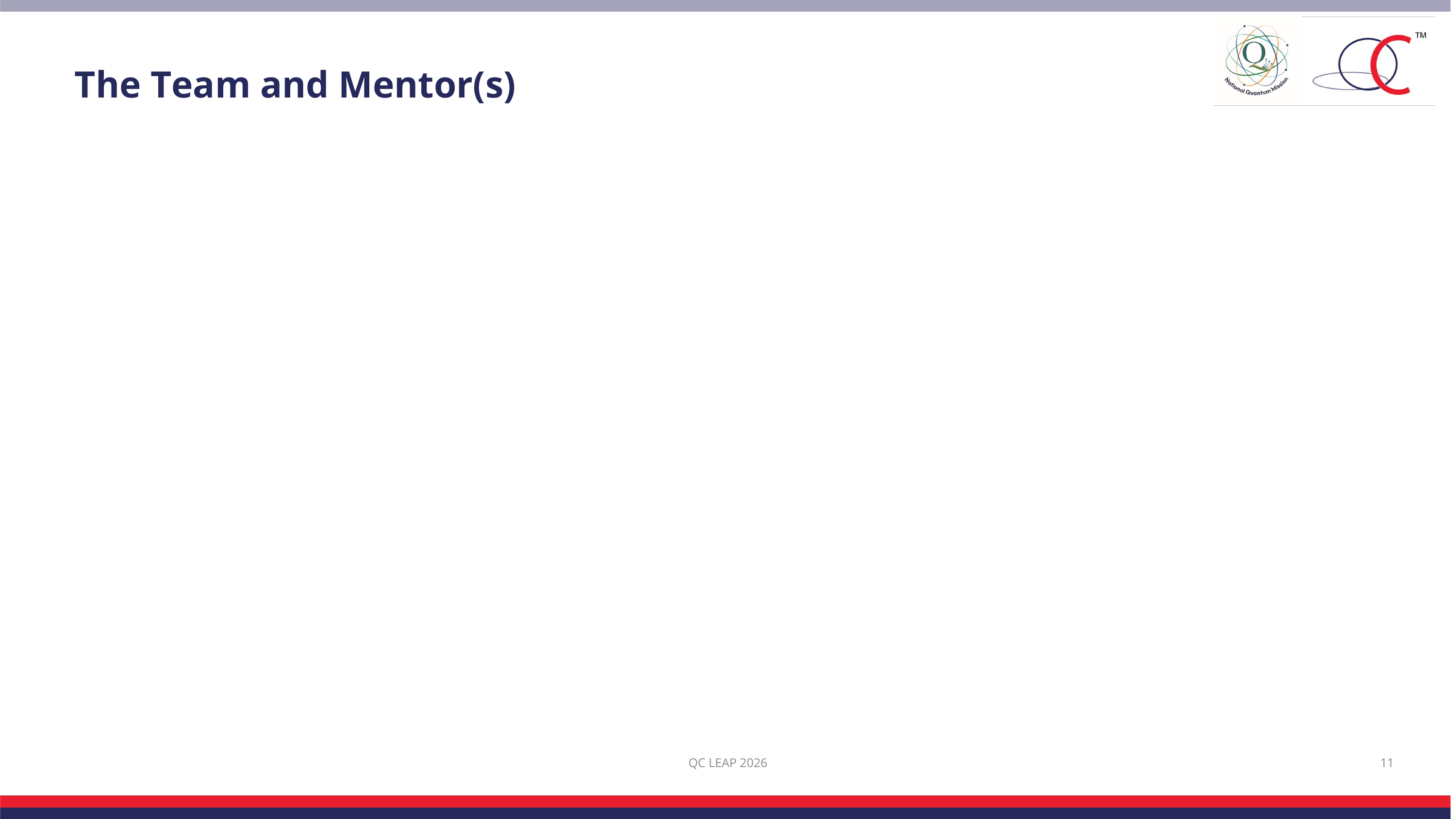

The Team and Mentor(s)
QC LEAP 2026
11